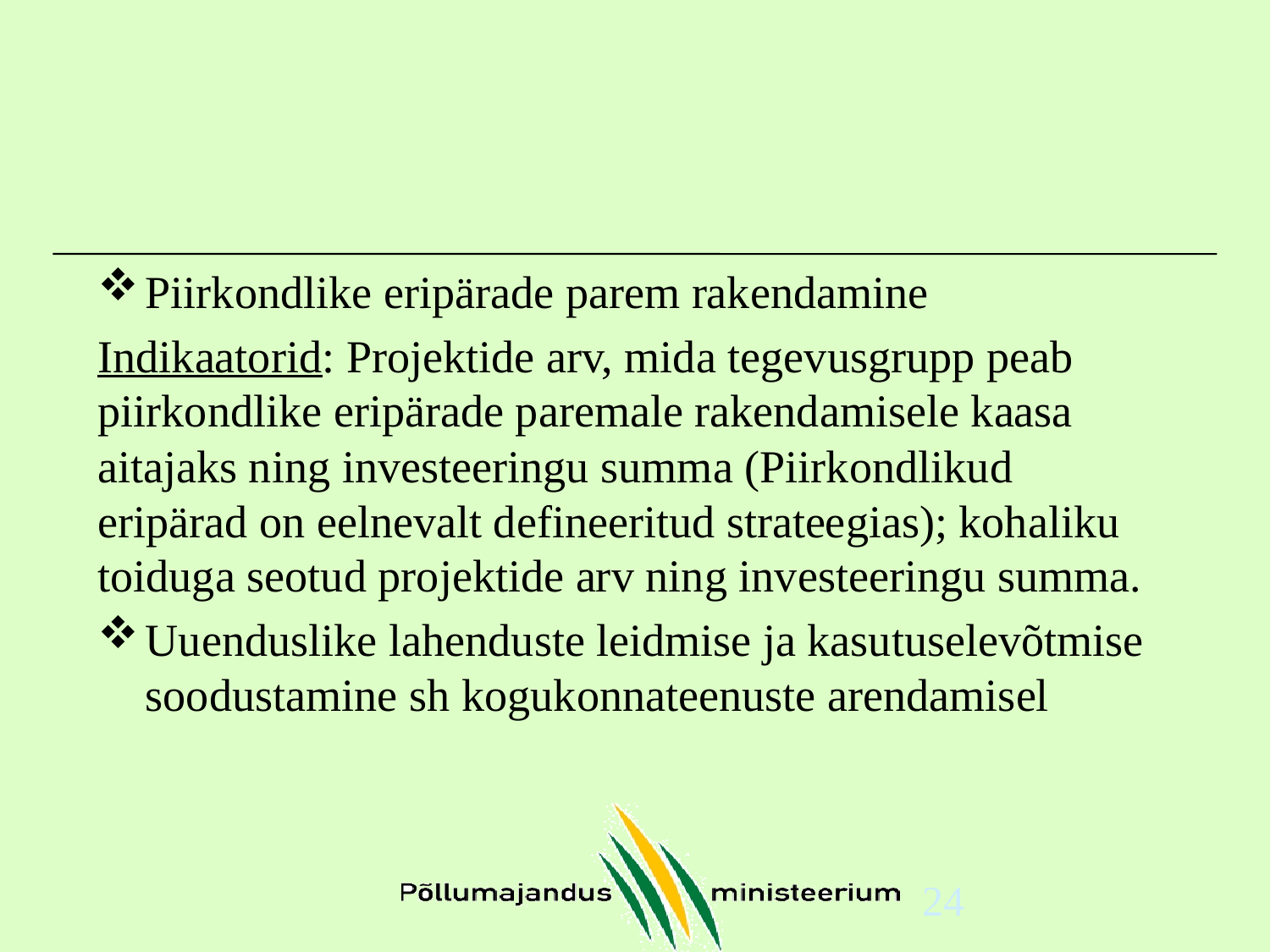

#
Piirkondlike eripärade parem rakendamine
Indikaatorid: Projektide arv, mida tegevusgrupp peab piirkondlike eripärade paremale rakendamisele kaasa aitajaks ning investeeringu summa (Piirkondlikud eripärad on eelnevalt defineeritud strateegias); kohaliku toiduga seotud projektide arv ning investeeringu summa.
Uuenduslike lahenduste leidmise ja kasutuselevõtmise soodustamine sh kogukonnateenuste arendamisel

24